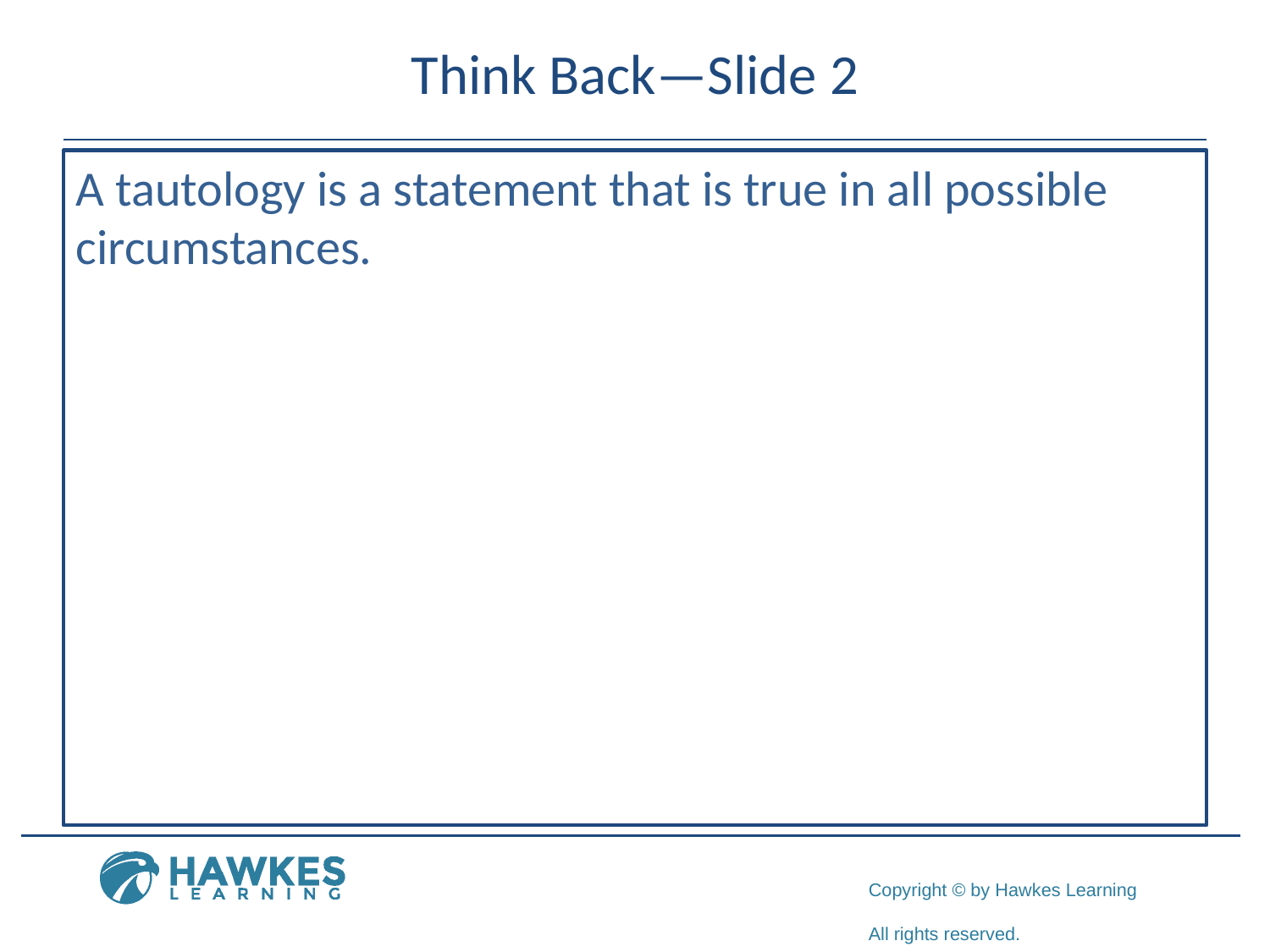

# Think Back—Slide 2
A tautology is a statement that is true in all possible circumstances.